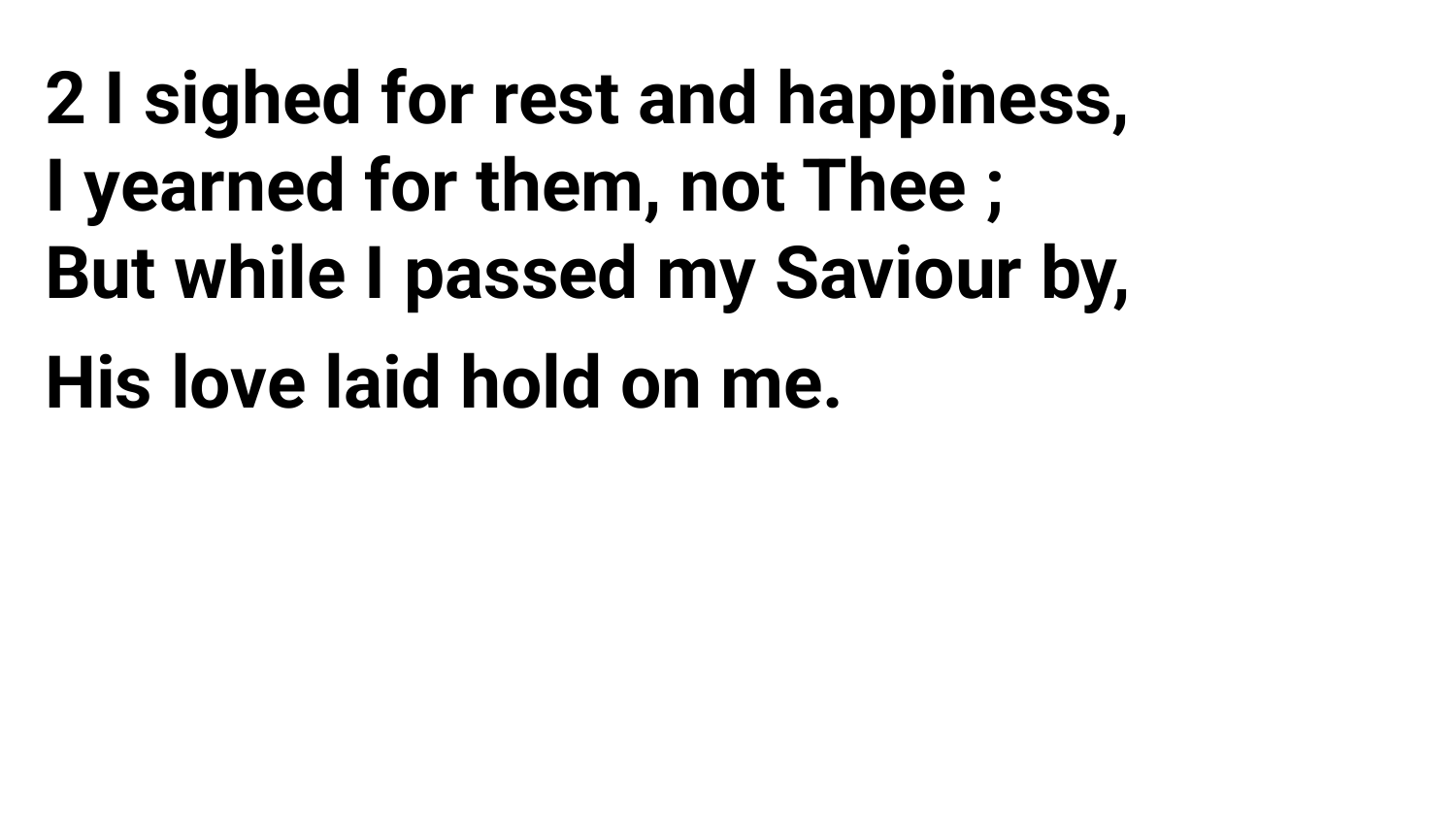

2 I sighed for rest and happiness,
I yearned for them, not Thee ;
But while I passed my Saviour by,
His love laid hold on me.